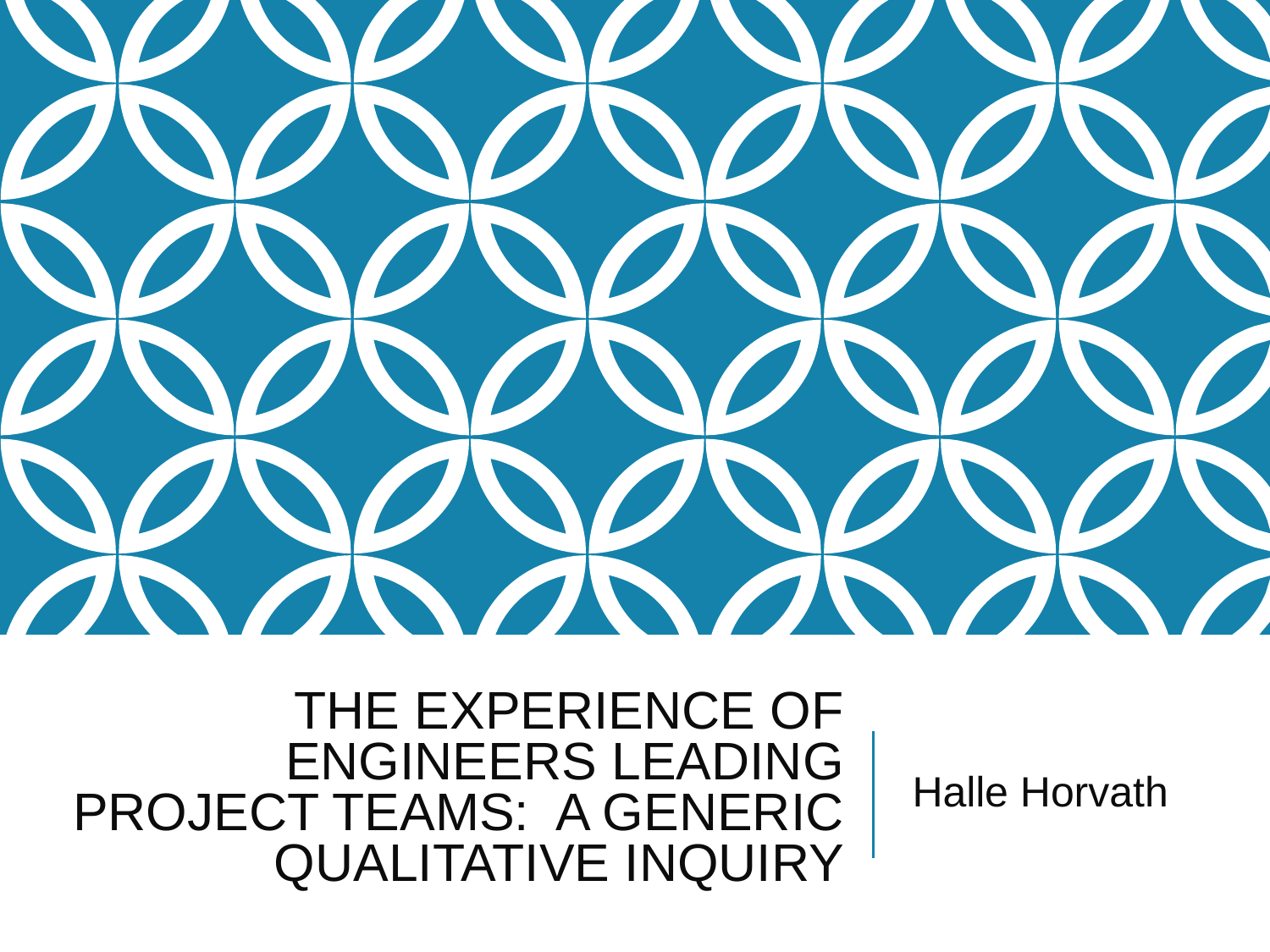

# THE EXPERIENCE OF ENGINEERS LEADING PROJECT TEAMS:  A GENERIC QUALITATIVE INQUIRY
Halle Horvath